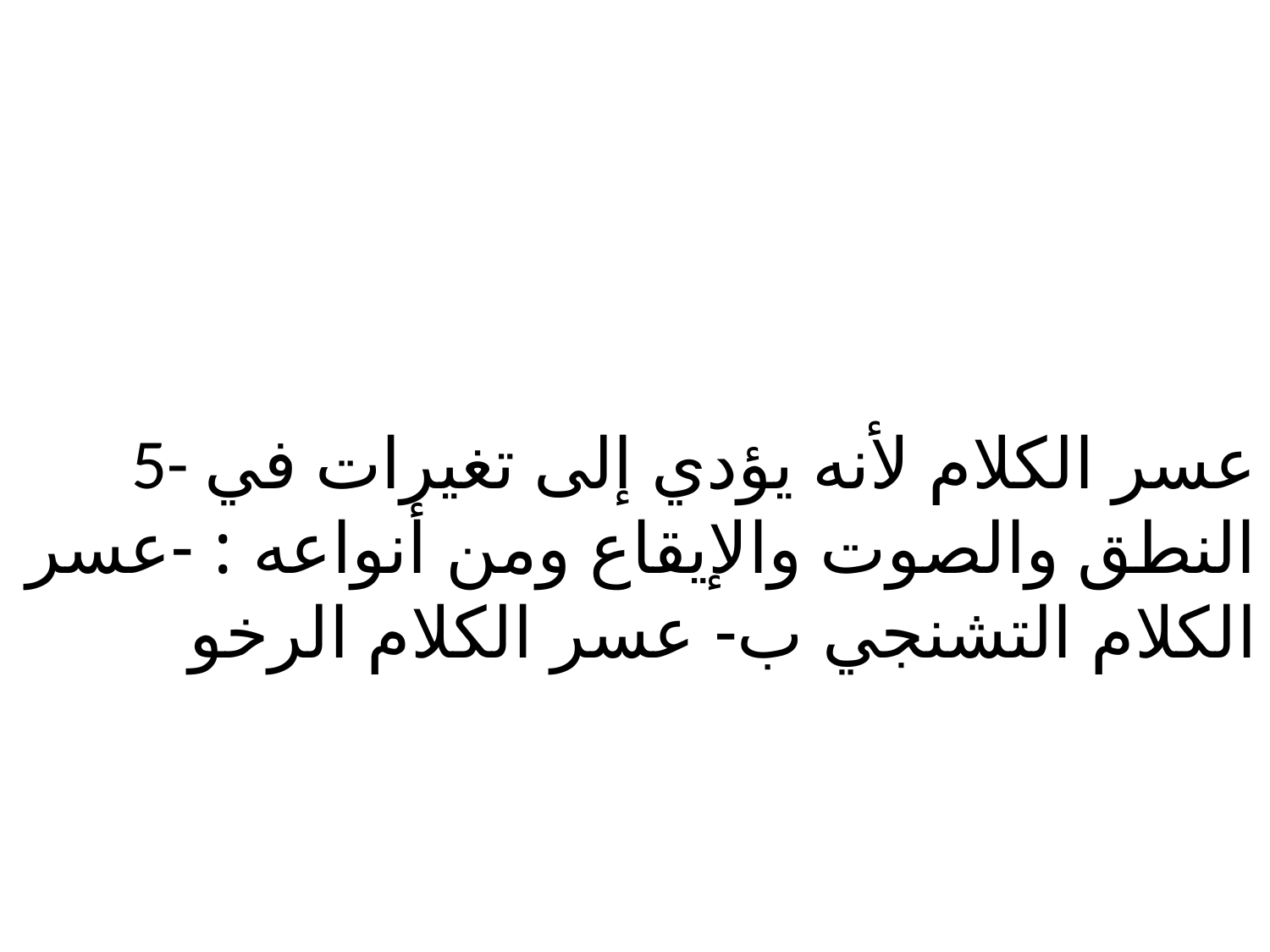

5- عسر الكلام لأنه يؤدي إلى تغيرات في النطق والصوت والإيقاع ومن أنواعه : -عسر الكلام التشنجي ب‌- عسر الكلام الرخو